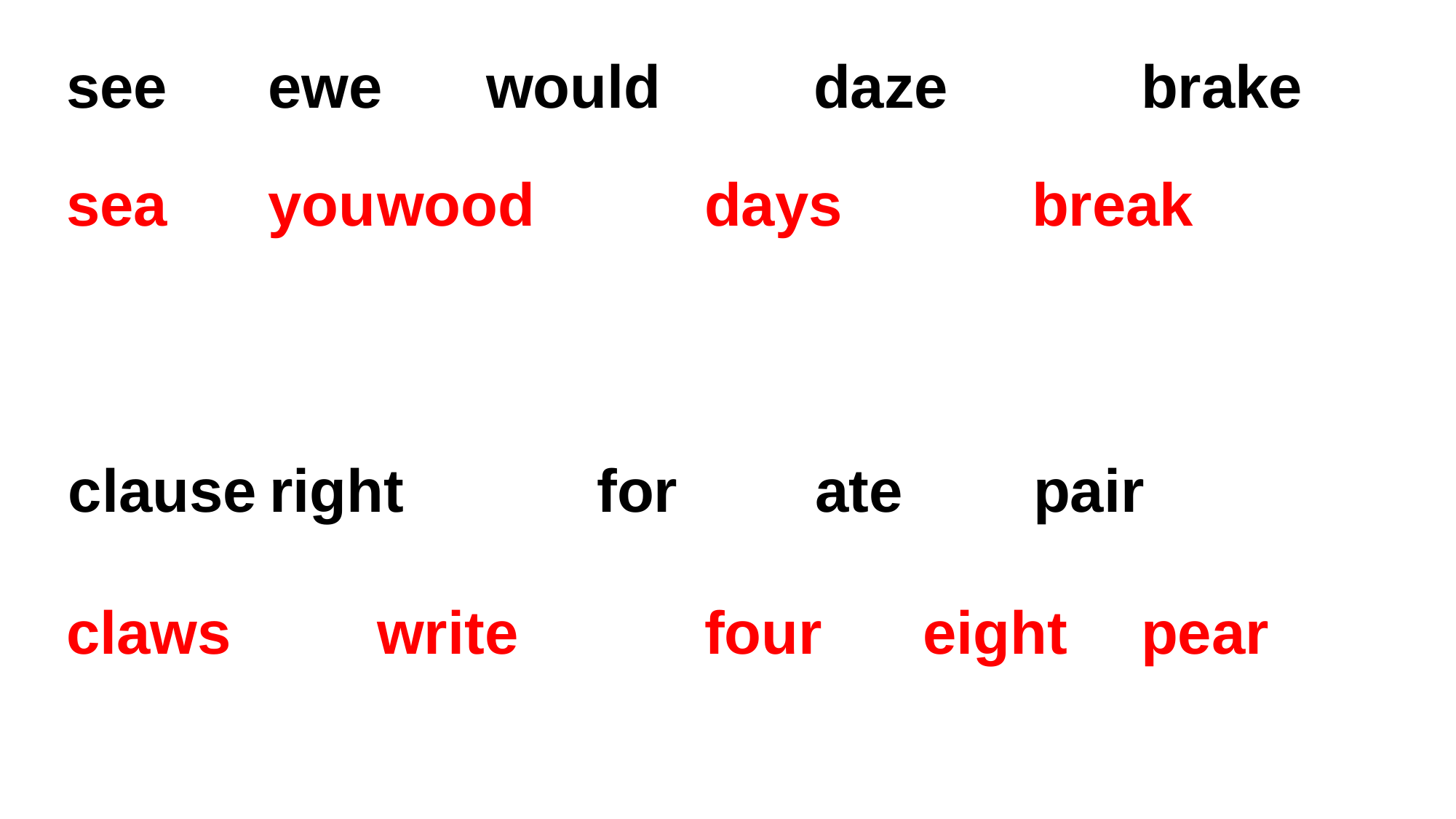

see	ewe	would		daze		brake
 sea	you	wood		days		break
 clause	right		for		ate		pair
 claws		write		four	eight	pear